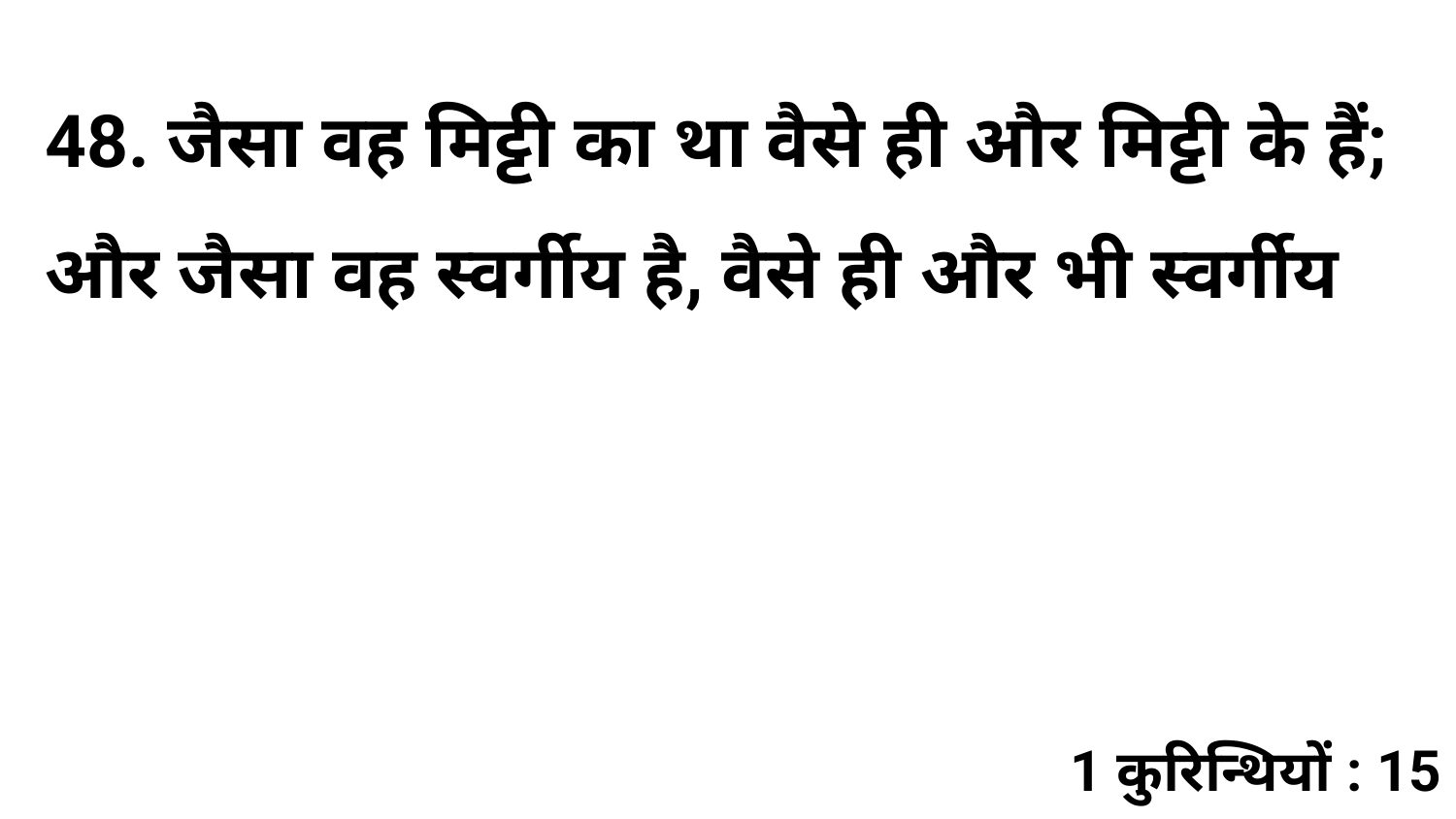

48. जैसा वह मिट्टी का था वैसे ही और मिट्टी के हैं; और जैसा वह स्वर्गीय है, वैसे ही और भी स्वर्गीय
1 कुरिन्थियों : 15